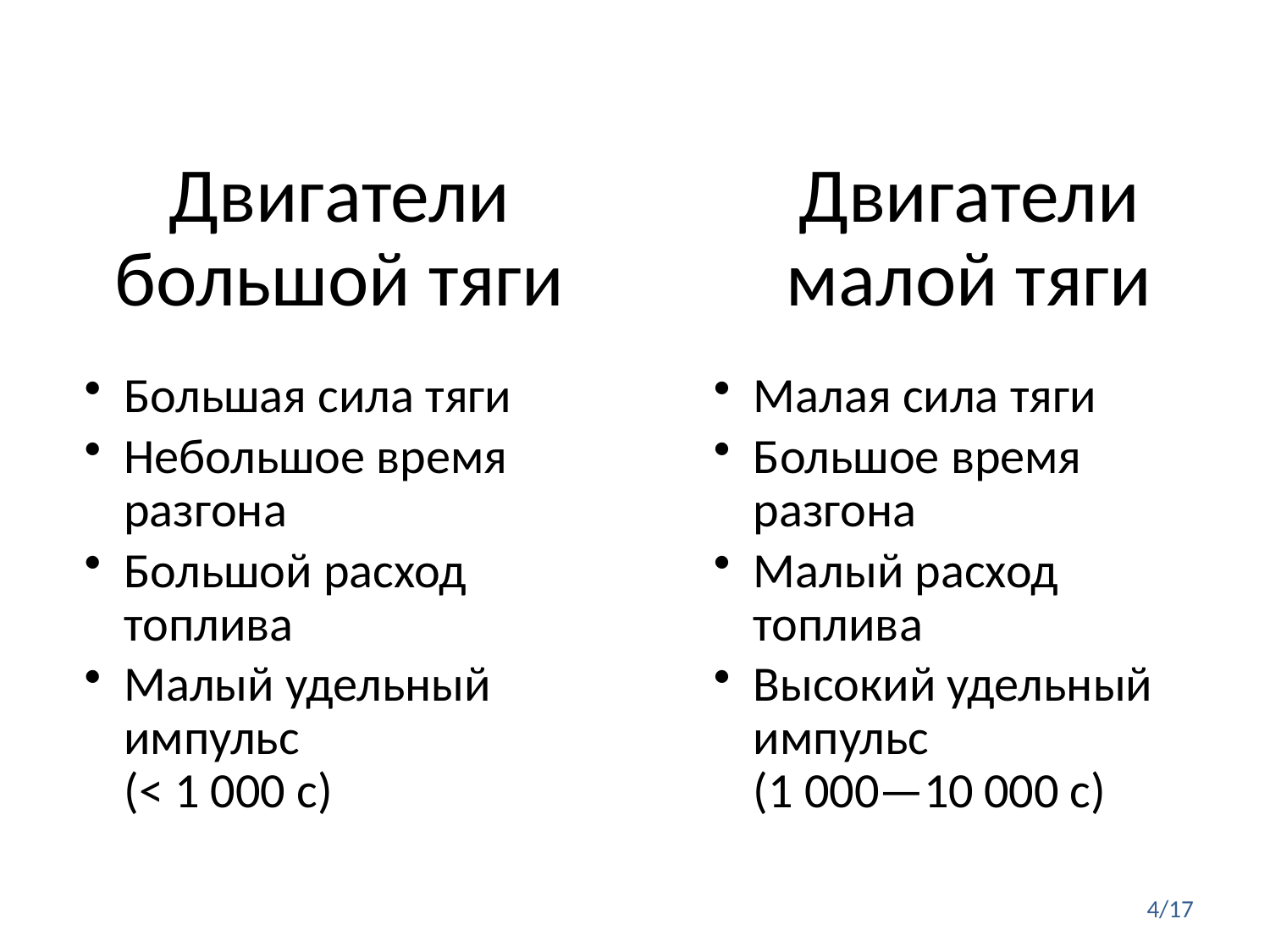

Двигатели большой тяги
Большая сила тяги
Небольшое время разгона
Большой расход топлива
Малый удельный импульс                       (˂ 1 000 с)
Двигатели малой тяги
Малая сила тяги
Большое время разгона
Малый расход топлива
Высокий удельный импульс                       (1 000—10 000 с)
4/17